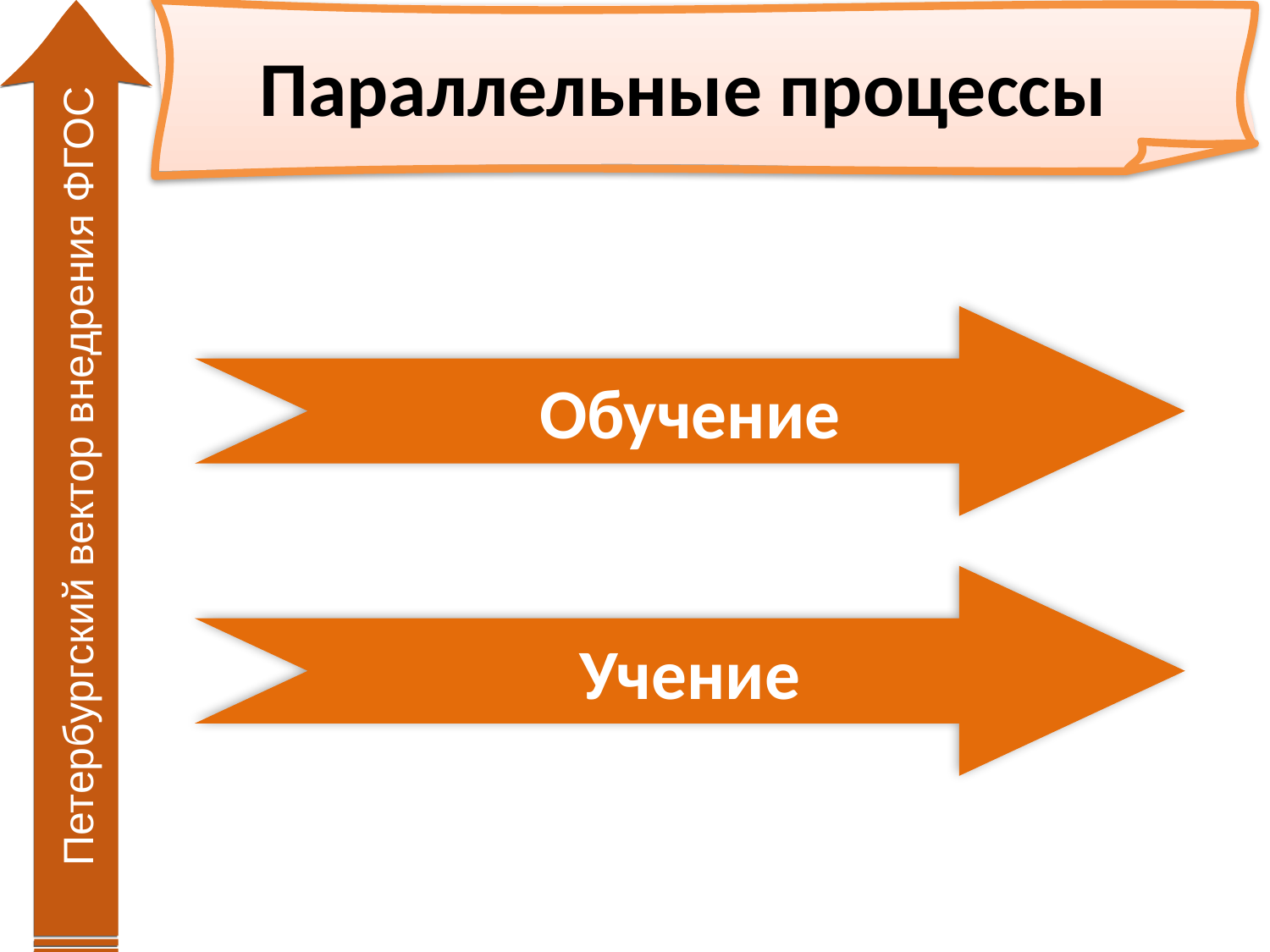

# Параллельные процессы
Обучение
Петербургский вектор внедрения ФГОС
Учение